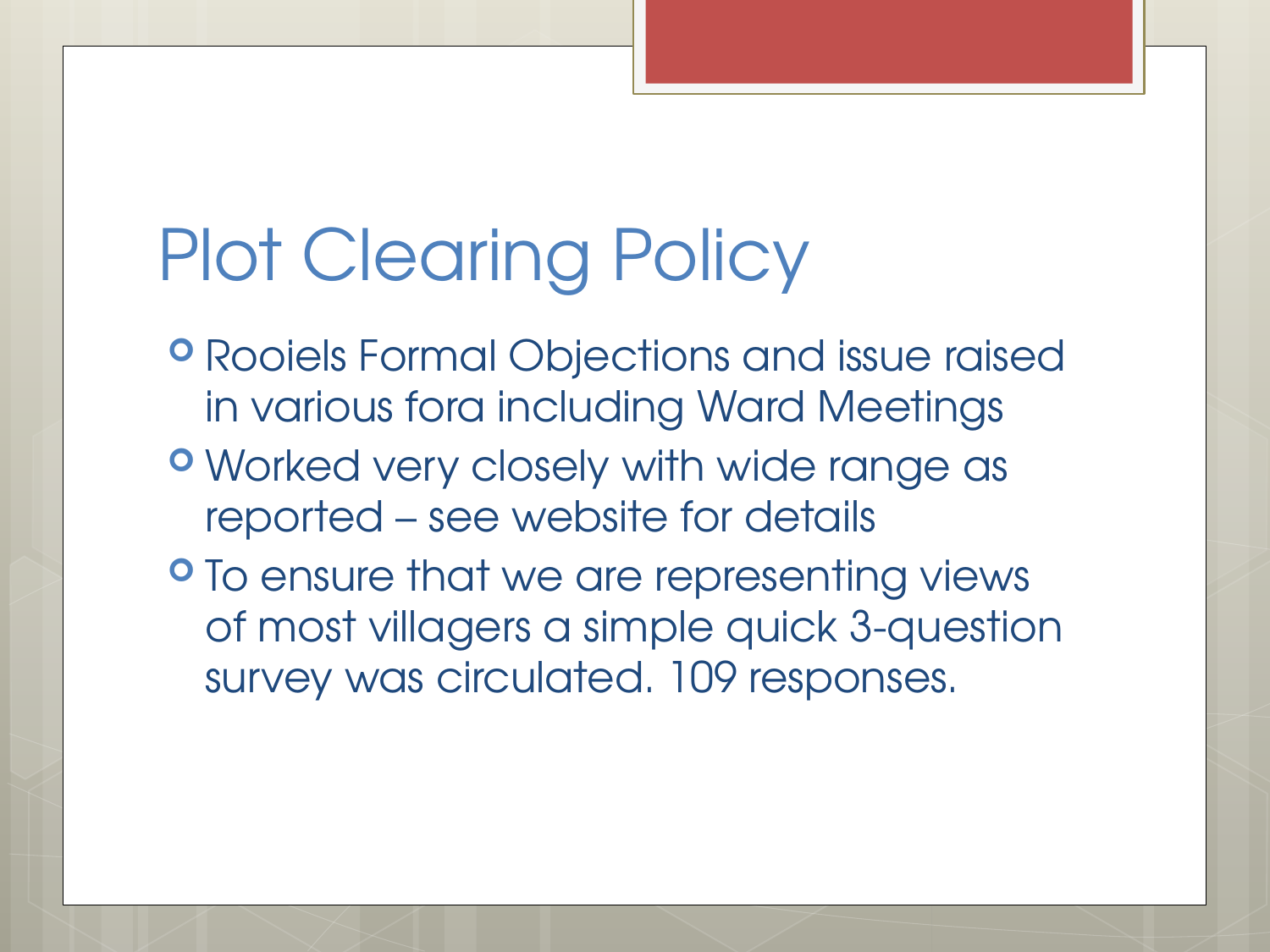

# Plot Clearing Policy
Rooiels Formal Objections and issue raised in various fora including Ward Meetings
Worked very closely with wide range as reported – see website for details
To ensure that we are representing views of most villagers a simple quick 3-question survey was circulated. 109 responses.